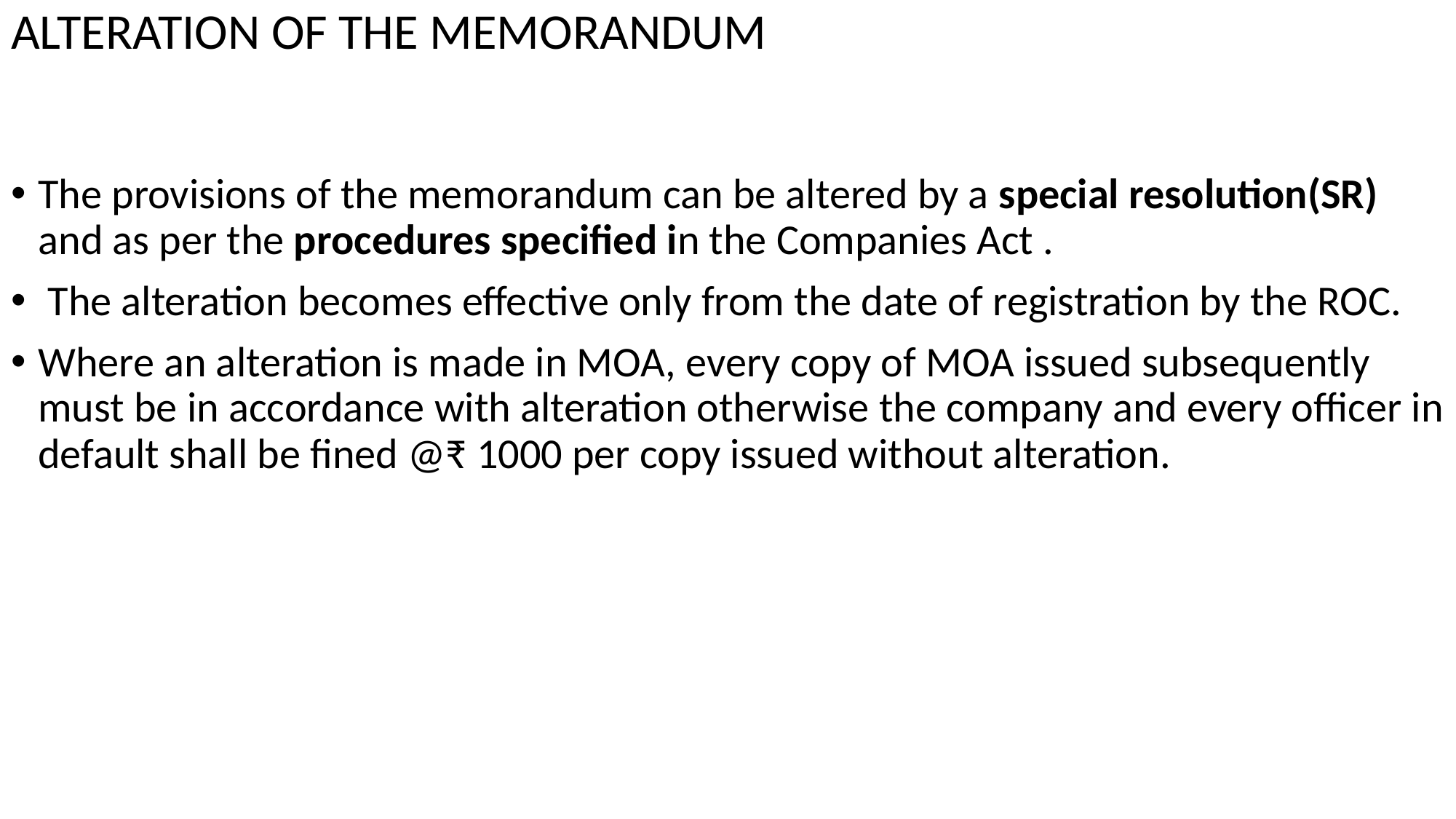

# ALTERATION OF THE MEMORANDUM
The provisions of the memorandum can be altered by a special resolution(SR) and as per the procedures specified in the Companies Act .
 The alteration becomes effective only from the date of registration by the ROC.
Where an alteration is made in MOA, every copy of MOA issued subsequently must be in accordance with alteration otherwise the company and every officer in default shall be fined @₹ 1000 per copy issued without alteration.